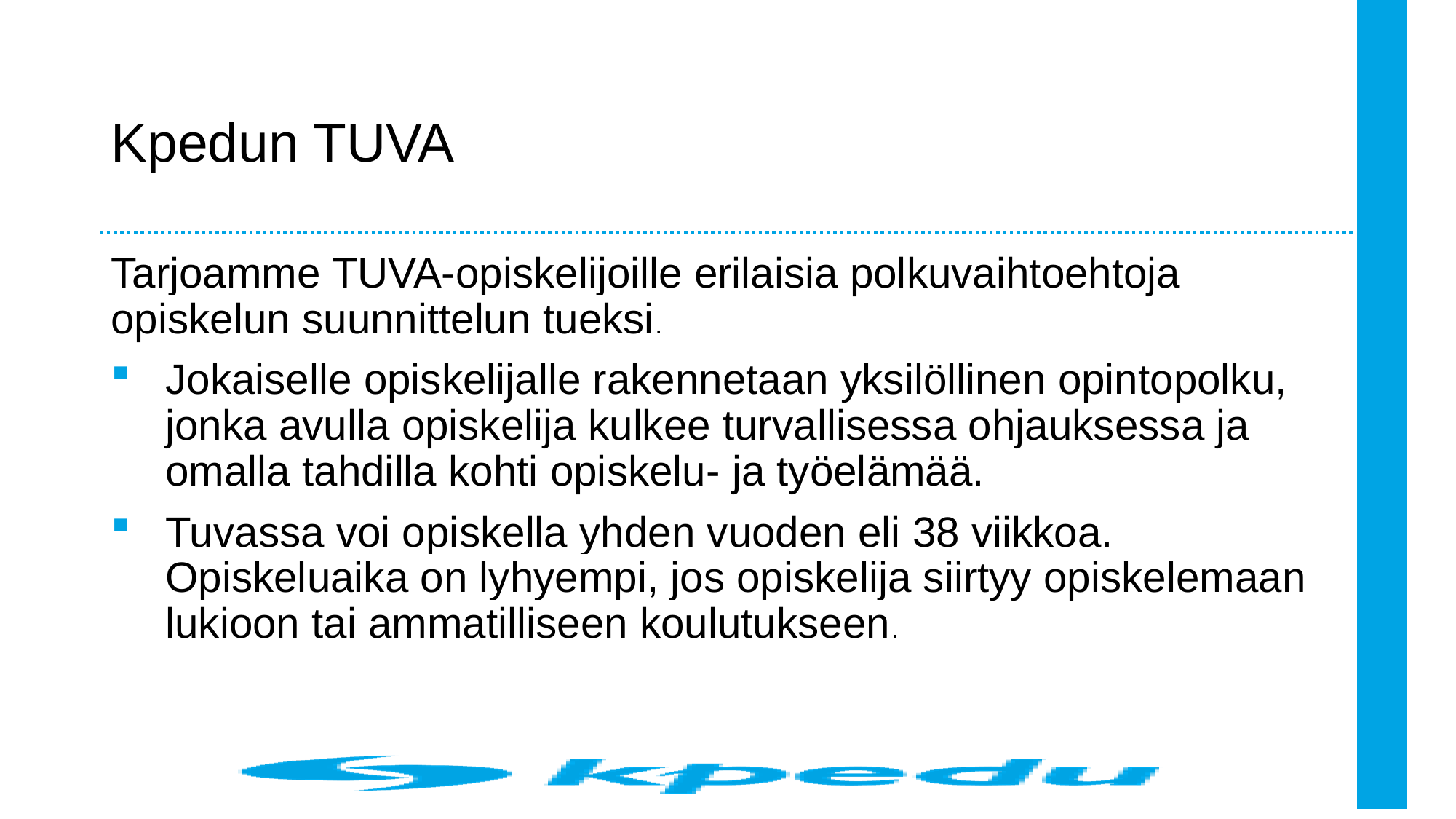

# Kpedun TUVA
Tarjoamme TUVA-opiskelijoille erilaisia polkuvaihtoehtoja opiskelun suunnittelun tueksi.
Jokaiselle opiskelijalle rakennetaan yksilöllinen opintopolku, jonka avulla opiskelija kulkee turvallisessa ohjauksessa ja omalla tahdilla kohti opiskelu- ja työelämää.
Tuvassa voi opiskella yhden vuoden eli 38 viikkoa. Opiskeluaika on lyhyempi, jos opiskelija siirtyy opiskelemaan lukioon tai ammatilliseen koulutukseen.